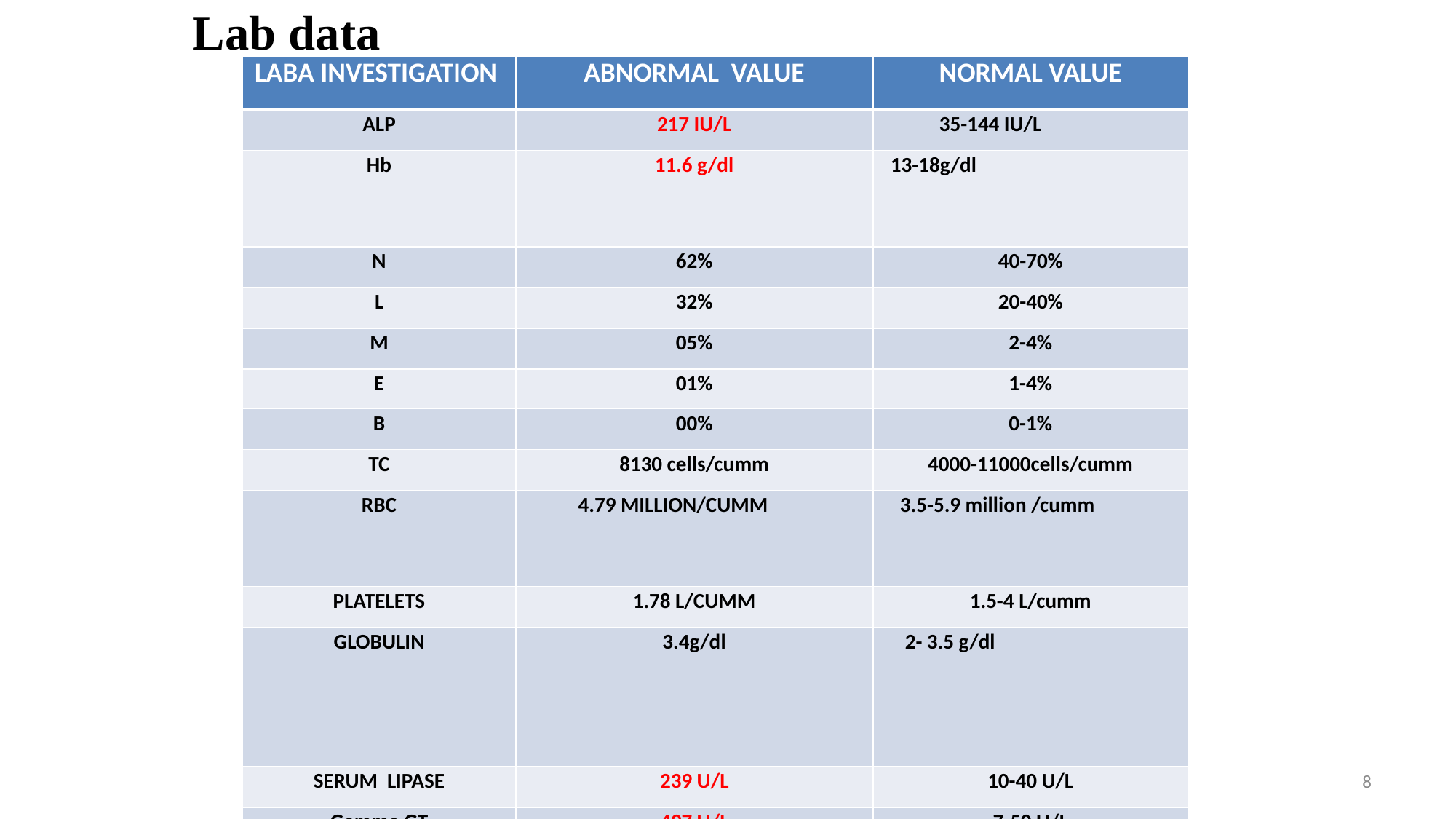

# Lab data
| LABA INVESTIGATION | ABNORMAL VALUE | NORMAL VALUE |
| --- | --- | --- |
| ALP | 217 IU/L | 35-144 IU/L |
| Hb | 11.6 g/dl | 13-18g/dl |
| N | 62% | 40-70% |
| L | 32% | 20-40% |
| M | 05% | 2-4% |
| E | 01% | 1-4% |
| B | 00% | 0-1% |
| TC | 8130 cells/cumm | 4000-11000cells/cumm |
| RBC | 4.79 MILLION/CUMM | 3.5-5.9 million /cumm |
| PLATELETS | 1.78 L/CUMM | 1.5-4 L/cumm |
| GLOBULIN | 3.4g/dl | 2- 3.5 g/dl |
| SERUM LIPASE | 239 U/L | 10-40 U/L |
| Gamma GT | 497 U/L | 7-50 U/L |
| GRBS | 63mg/dl | < 140mg/dl |
| ESR | 27mm/hr | 1-20mm/hr |
| PCV | 33.9% | 40-50% |
RDP
8